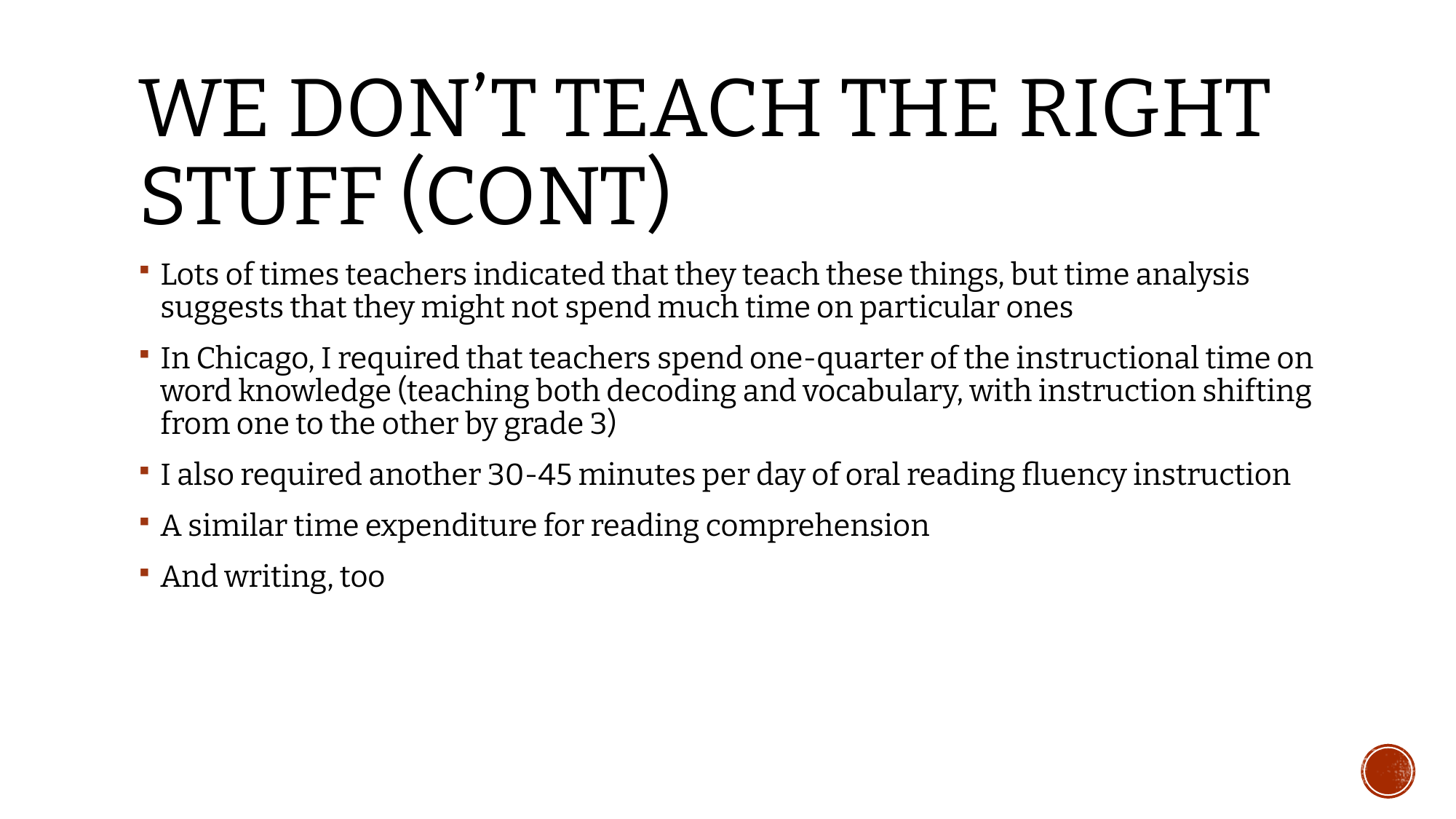

# We Don’t Teach the Right Stuff (CONT)
Lots of times teachers indicated that they teach these things, but time analysis suggests that they might not spend much time on particular ones
In Chicago, I required that teachers spend one-quarter of the instructional time on word knowledge (teaching both decoding and vocabulary, with instruction shifting from one to the other by grade 3)
I also required another 30-45 minutes per day of oral reading fluency instruction
A similar time expenditure for reading comprehension
And writing, too